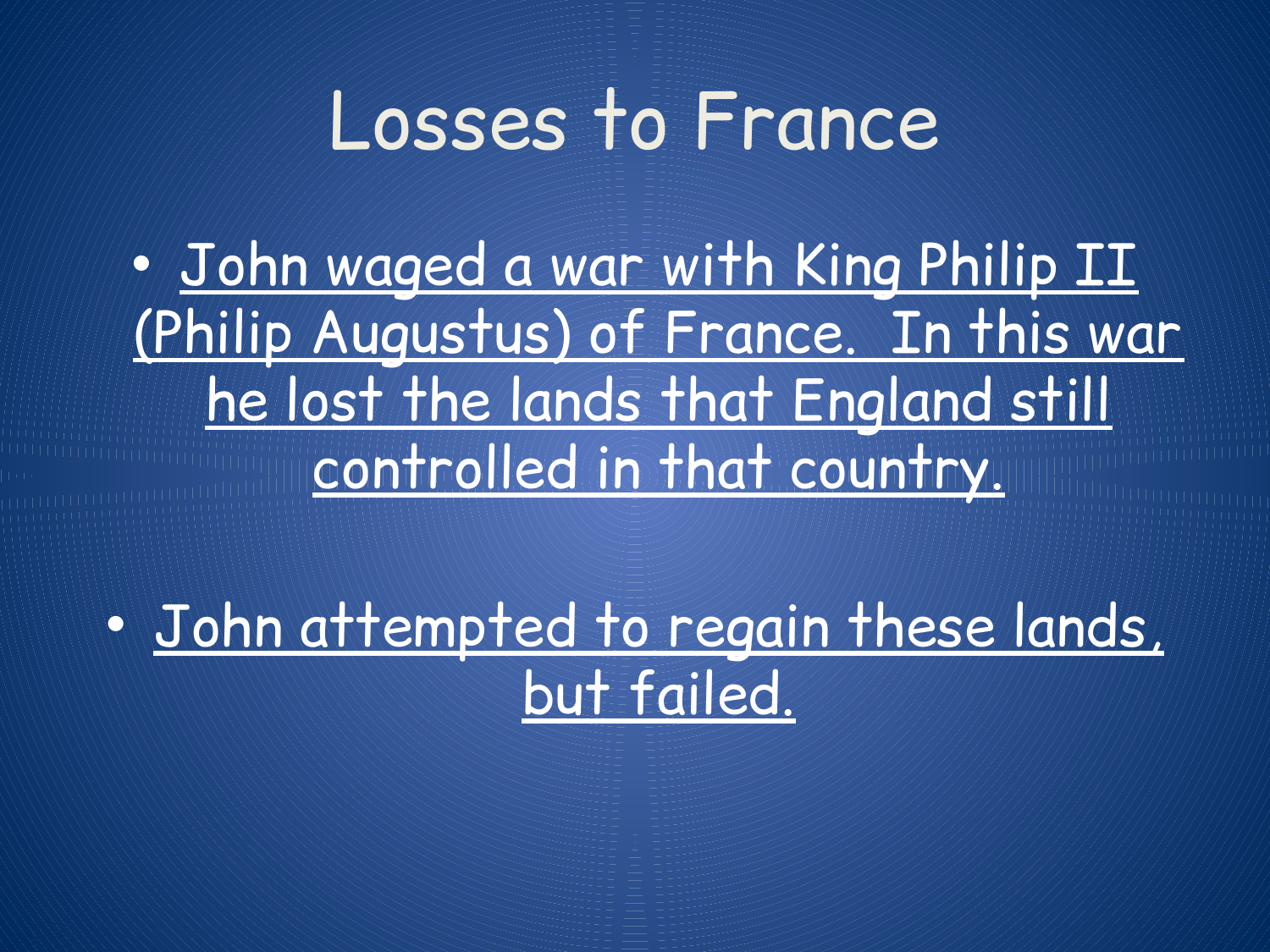

# Losses to France
John waged a war with King Philip II (Philip Augustus) of France.  In this war he lost the lands that England still controlled in that country.

John attempted to regain these lands, but failed.